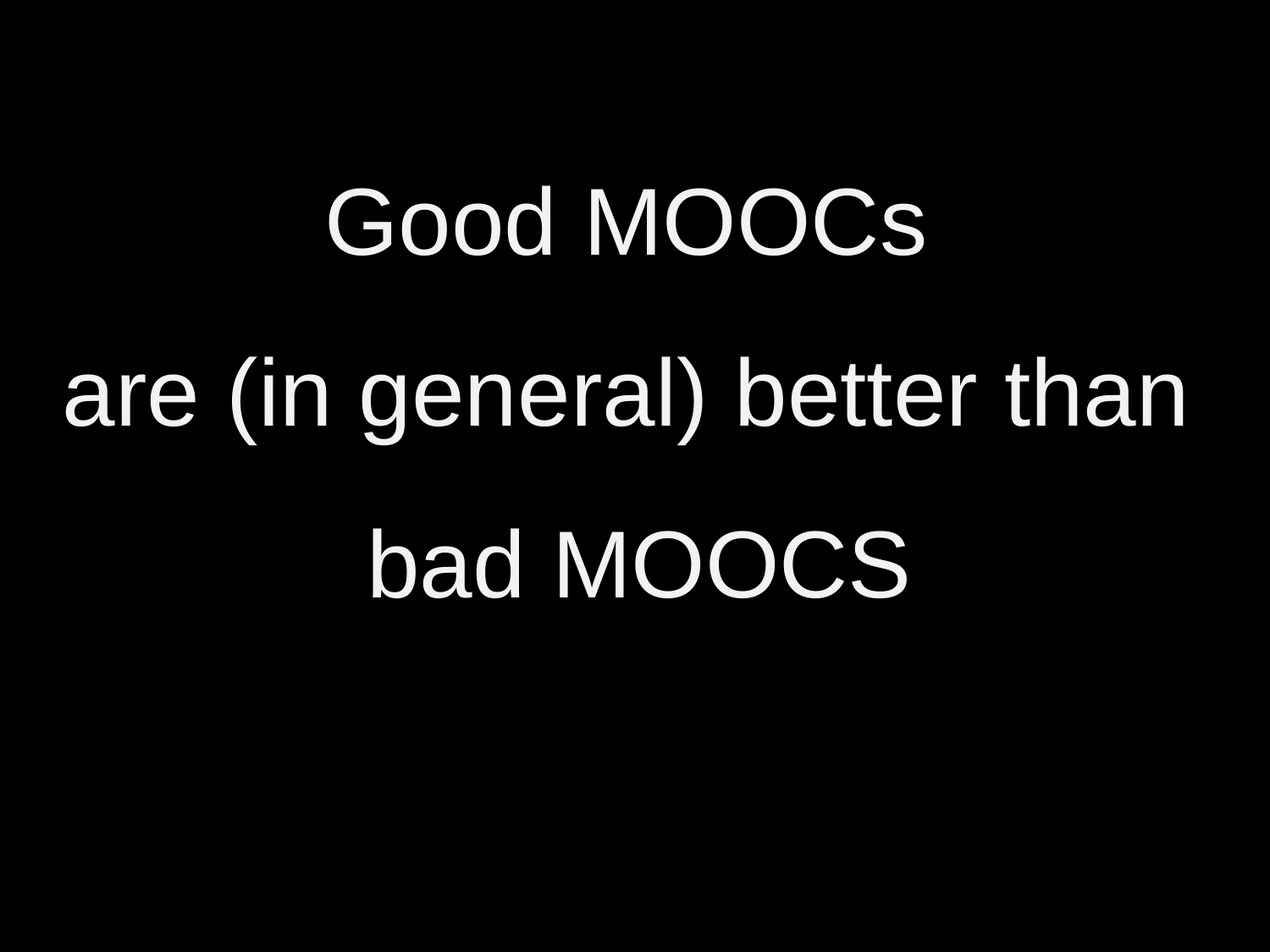

# Good MOOCs are (in general) better than bad MOOCS